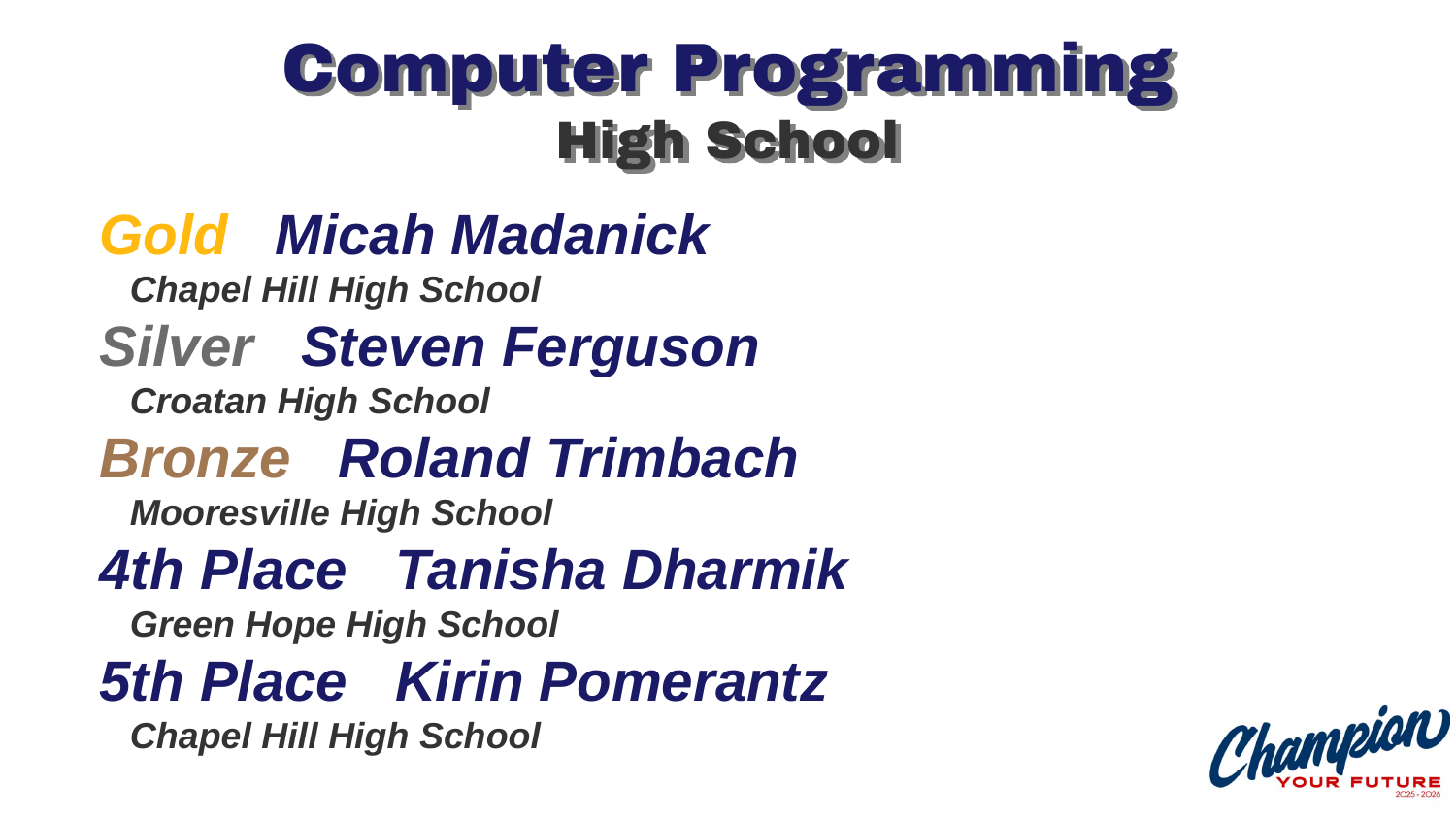

# Computer Programming High School
Gold   Micah Madanick
   Chapel Hill High School
Silver   Steven Ferguson
   Croatan High School
Bronze   Roland Trimbach
   Mooresville High School
4th Place   Tanisha Dharmik
   Green Hope High School
5th Place   Kirin Pomerantz
   Chapel Hill High School